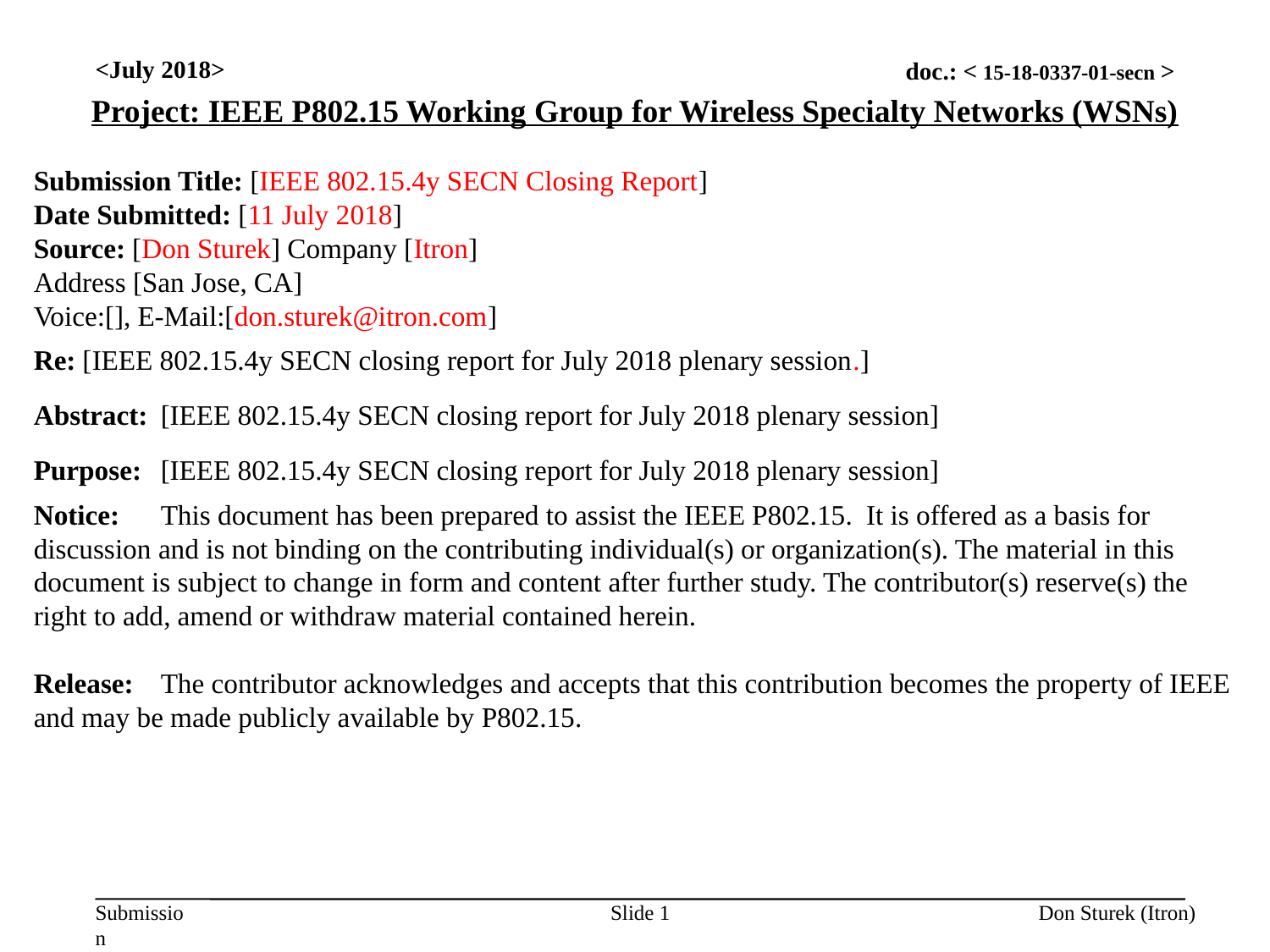

<July 2018>
Project: IEEE P802.15 Working Group for Wireless Specialty Networks (WSNs)

Submission Title: [IEEE 802.15.4y SECN Closing Report]
Date Submitted: [11 July 2018]
Source: [Don Sturek] Company [Itron]
Address [San Jose, CA]
Voice:[], E-Mail:[don.sturek@itron.com]
Re: [IEEE 802.15.4y SECN closing report for July 2018 plenary session.]
Abstract:	[IEEE 802.15.4y SECN closing report for July 2018 plenary session]
Purpose:	[IEEE 802.15.4y SECN closing report for July 2018 plenary session]
Notice:	This document has been prepared to assist the IEEE P802.15.  It is offered as a basis for discussion and is not binding on the contributing individual(s) or organization(s). The material in this document is subject to change in form and content after further study. The contributor(s) reserve(s) the right to add, amend or withdraw material contained herein.

Release:	The contributor acknowledges and accepts that this contribution becomes the property of IEEE and may be made publicly available by P802.15.
Slide 1
Don Sturek (Itron)